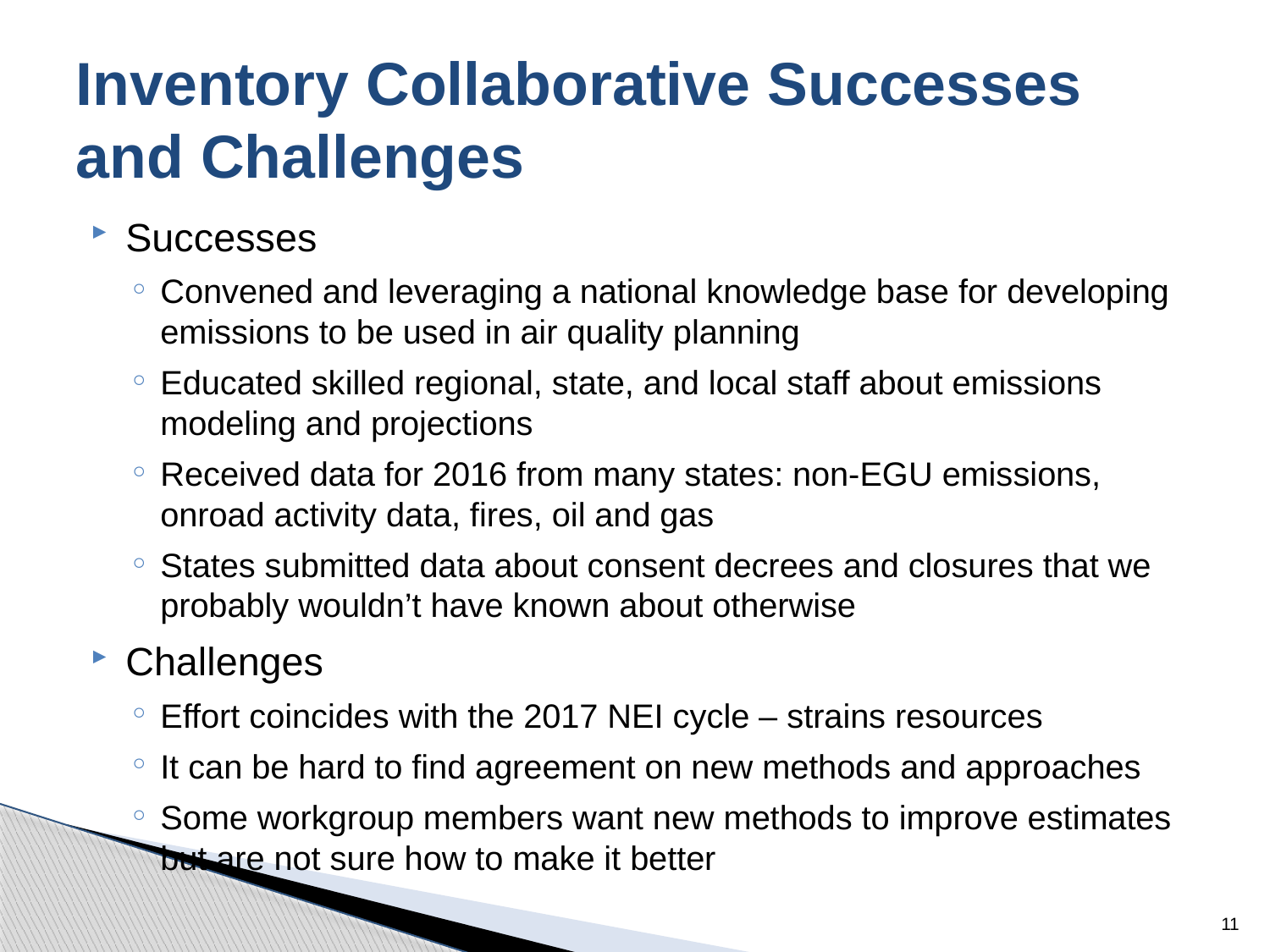

# Inventory Collaborative Successes and Challenges
Successes
Convened and leveraging a national knowledge base for developing emissions to be used in air quality planning
Educated skilled regional, state, and local staff about emissions modeling and projections
Received data for 2016 from many states: non-EGU emissions, onroad activity data, fires, oil and gas
States submitted data about consent decrees and closures that we probably wouldn’t have known about otherwise
Challenges
Effort coincides with the 2017 NEI cycle – strains resources
It can be hard to find agreement on new methods and approaches
Some workgroup members want new methods to improve estimates but are not sure how to make it better
11